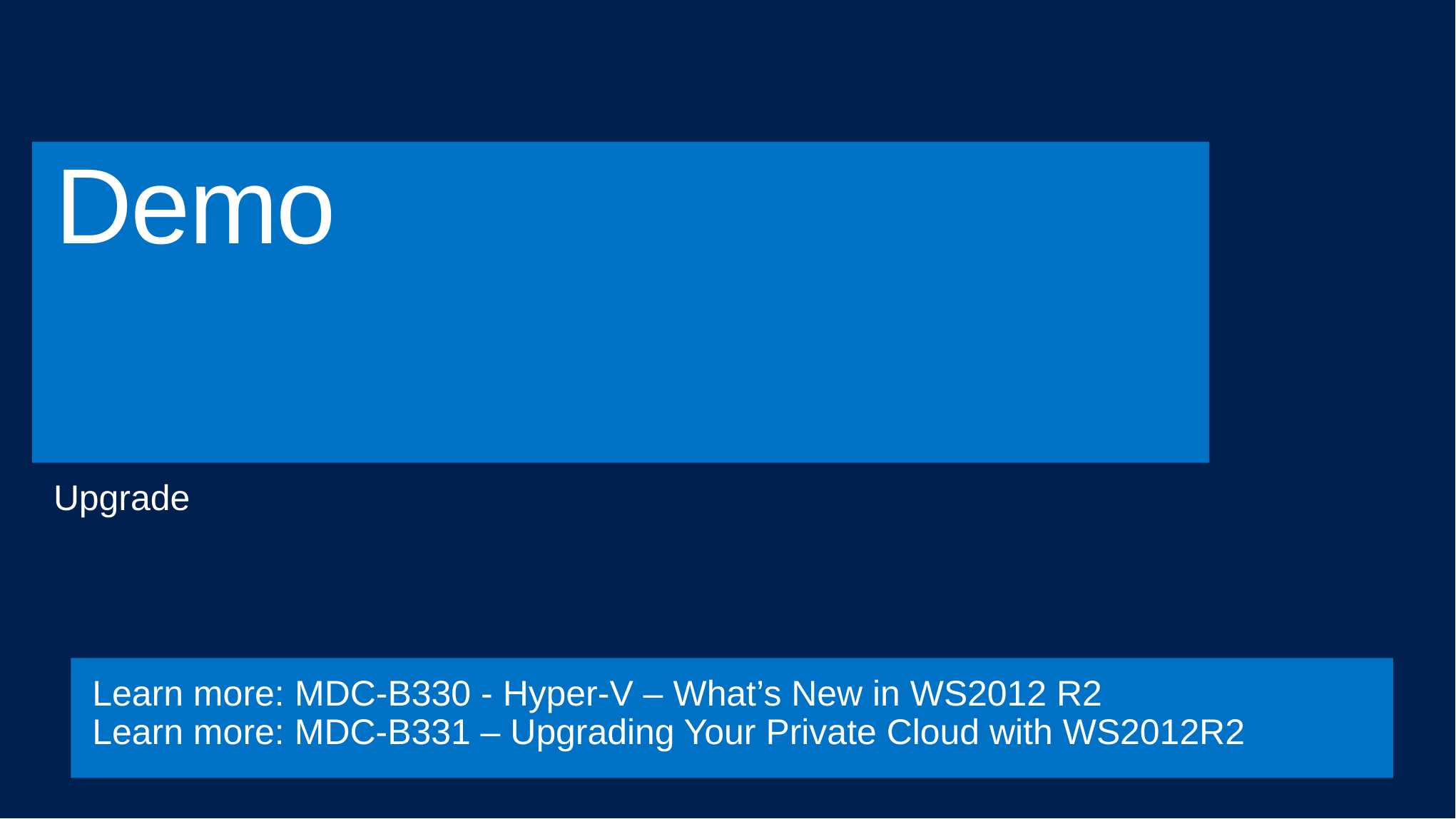

# Demo
Upgrade

Learn more: MDC-B330 - Hyper-V – What’s New in WS2012 R2
Learn more: MDC-B331 – Upgrading Your Private Cloud with WS2012R2